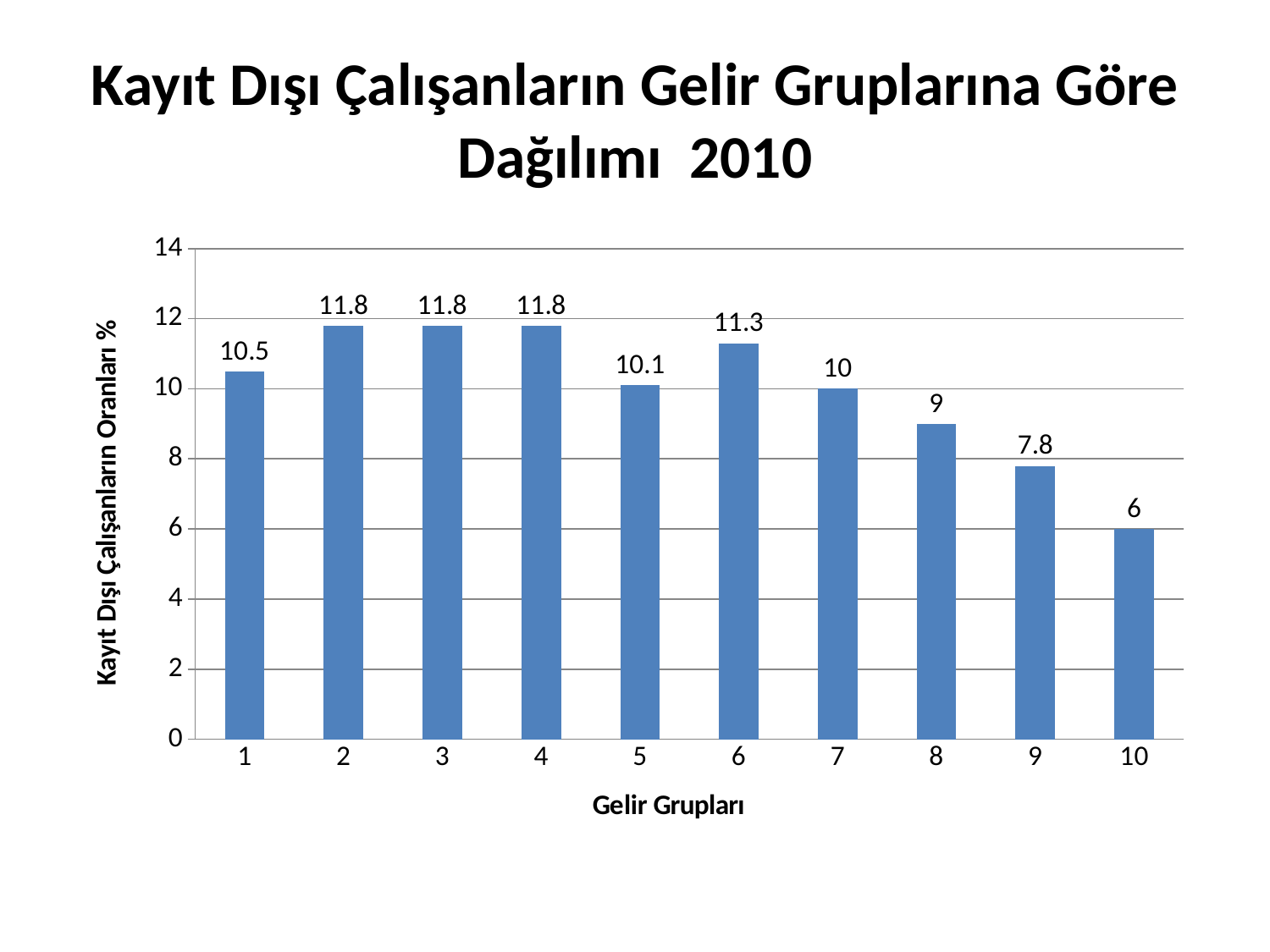

# Kayıt Dışı Çalışanların Gelir Gruplarına Göre Dağılımı  2010

### Chart

| Category | Kayıt Dışı Çalışanların Dağılımı |
|---|---|
| 1 | 10.5 |
| 2 | 11.8 |
| 3 | 11.8 |
| 4 | 11.8 |
| 5 | 10.100000000000001 |
| 6 | 11.3 |
| 7 | 10.0 |
| 8 | 9.0 |
| 9 | 7.8 |
| 10 | 6.0 |